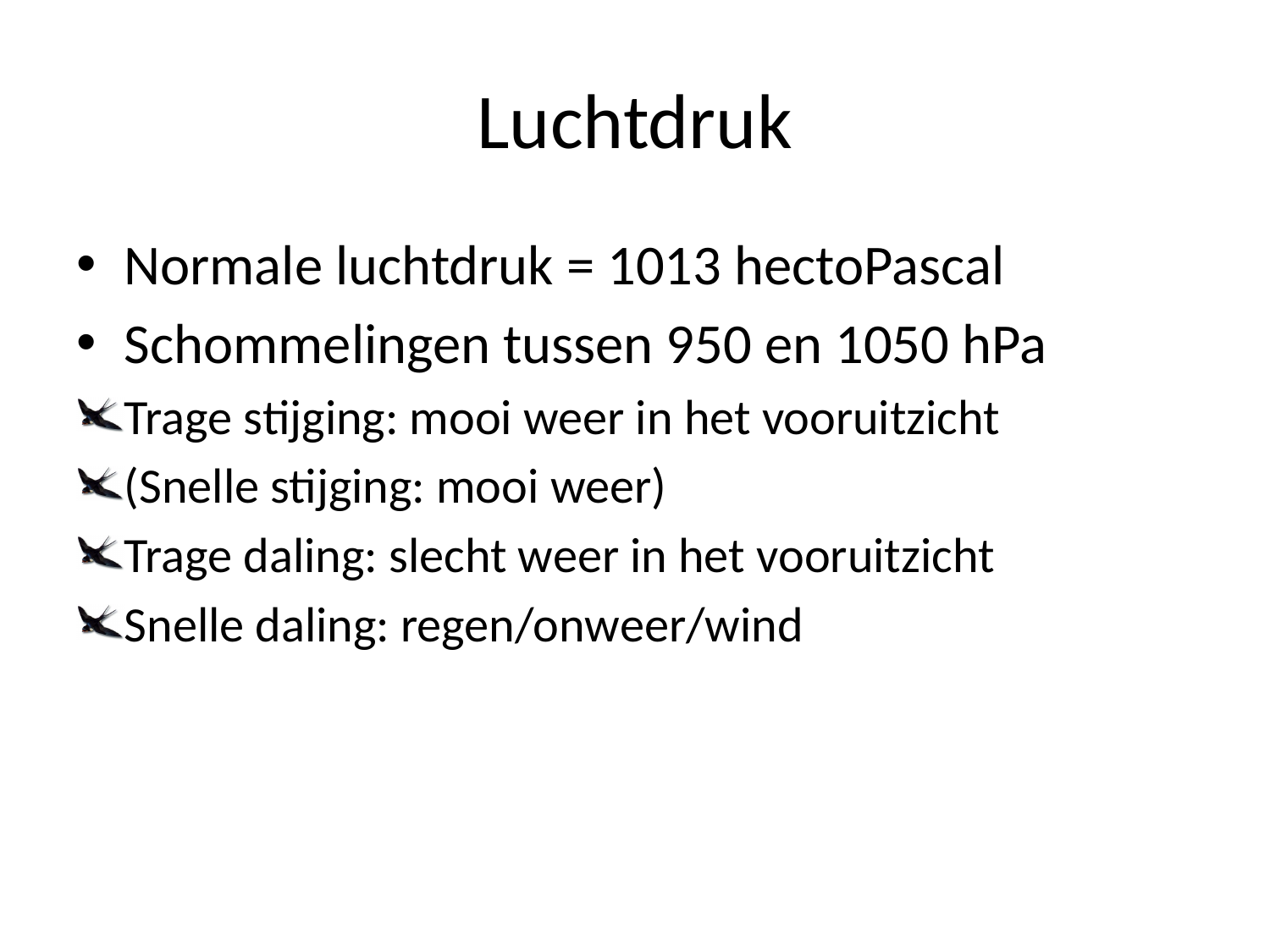

# Luchtdruk
Normale luchtdruk = 1013 hectoPascal
Schommelingen tussen 950 en 1050 hPa
Trage stijging: mooi weer in het vooruitzicht
(Snelle stijging: mooi weer)
Trage daling: slecht weer in het vooruitzicht
Snelle daling: regen/onweer/wind